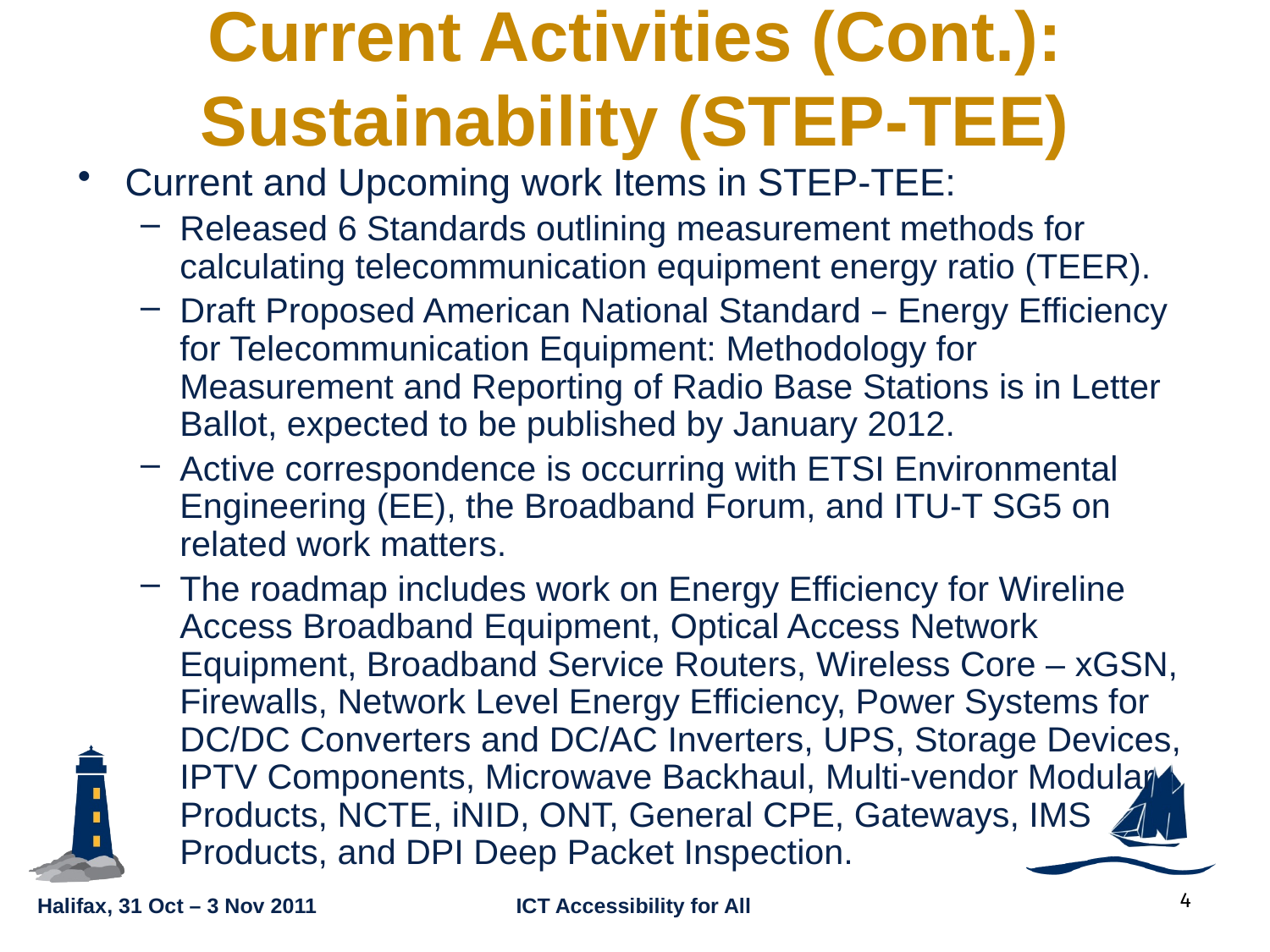

# Current Activities (Cont.): Sustainability (STEP-TEE)
Current and Upcoming work Items in STEP-TEE:
Released 6 Standards outlining measurement methods for calculating telecommunication equipment energy ratio (TEER).
Draft Proposed American National Standard – Energy Efficiency for Telecommunication Equipment: Methodology for Measurement and Reporting of Radio Base Stations is in Letter Ballot, expected to be published by January 2012.
Active correspondence is occurring with ETSI Environmental Engineering (EE), the Broadband Forum, and ITU-T SG5 on related work matters.
The roadmap includes work on Energy Efficiency for Wireline Access Broadband Equipment, Optical Access Network Equipment, Broadband Service Routers, Wireless Core – xGSN, Firewalls, Network Level Energy Efficiency, Power Systems for DC/DC Converters and DC/AC Inverters, UPS, Storage Devices, IPTV Components, Microwave Backhaul, Multi-vendor Modular Products, NCTE, iNID, ONT, General CPE, Gateways, IMS Products, and DPI Deep Packet Inspection.
4